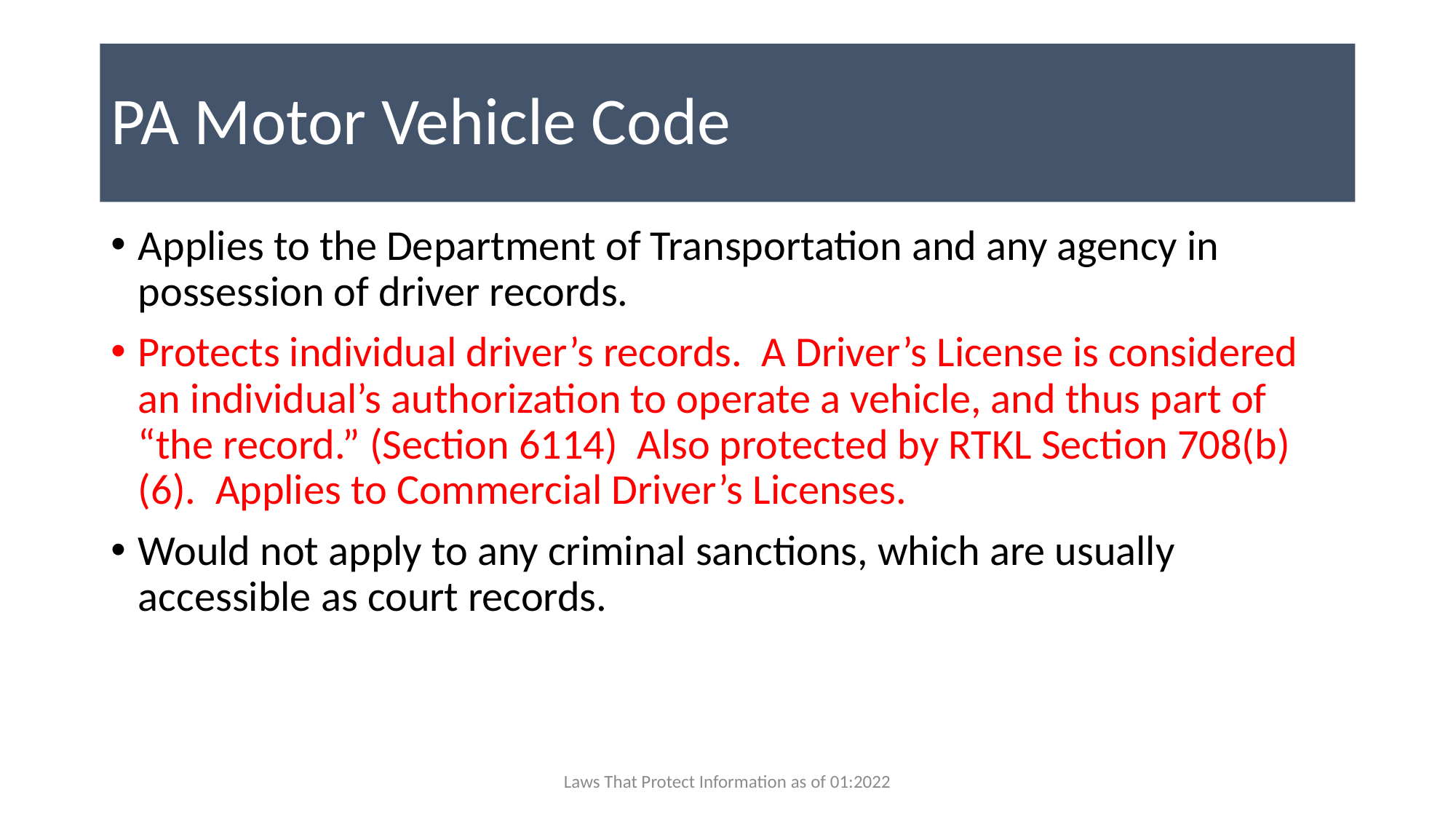

# PA Motor Vehicle Code
Applies to the Department of Transportation and any agency in possession of driver records.
Protects individual driver’s records.  A Driver’s License is considered an individual’s authorization to operate a vehicle, and thus part of “the record.” (Section 6114)  Also protected by RTKL Section 708(b)(6).  Applies to Commercial Driver’s Licenses.
Would not apply to any criminal sanctions, which are usually accessible as court records.

Laws That Protect Information as of 01:2022